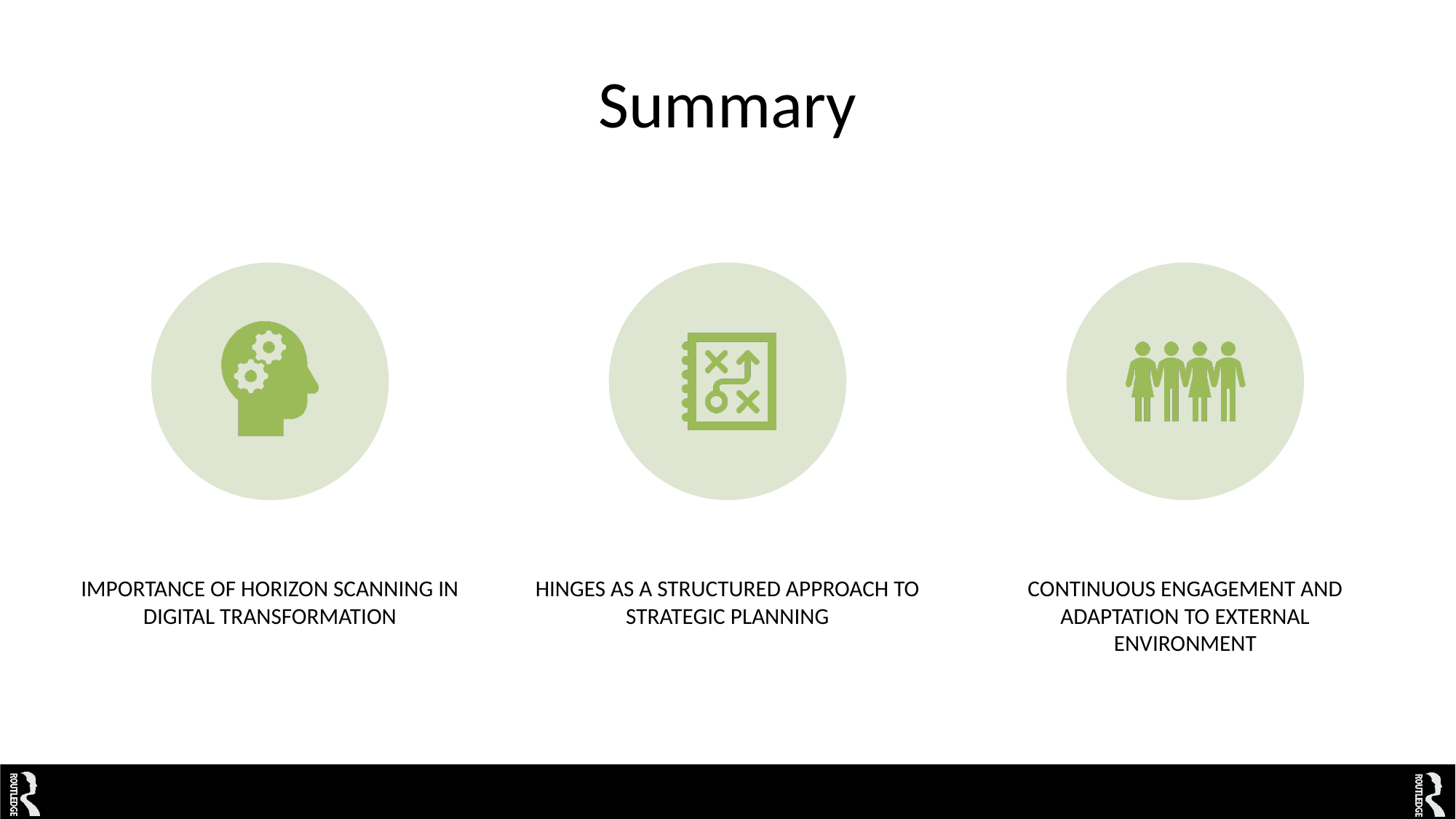

# Summary
Importance of horizon scanning in digital transformation
HINGES as a structured approach to strategic planning
Continuous engagement and adaptation to external environment